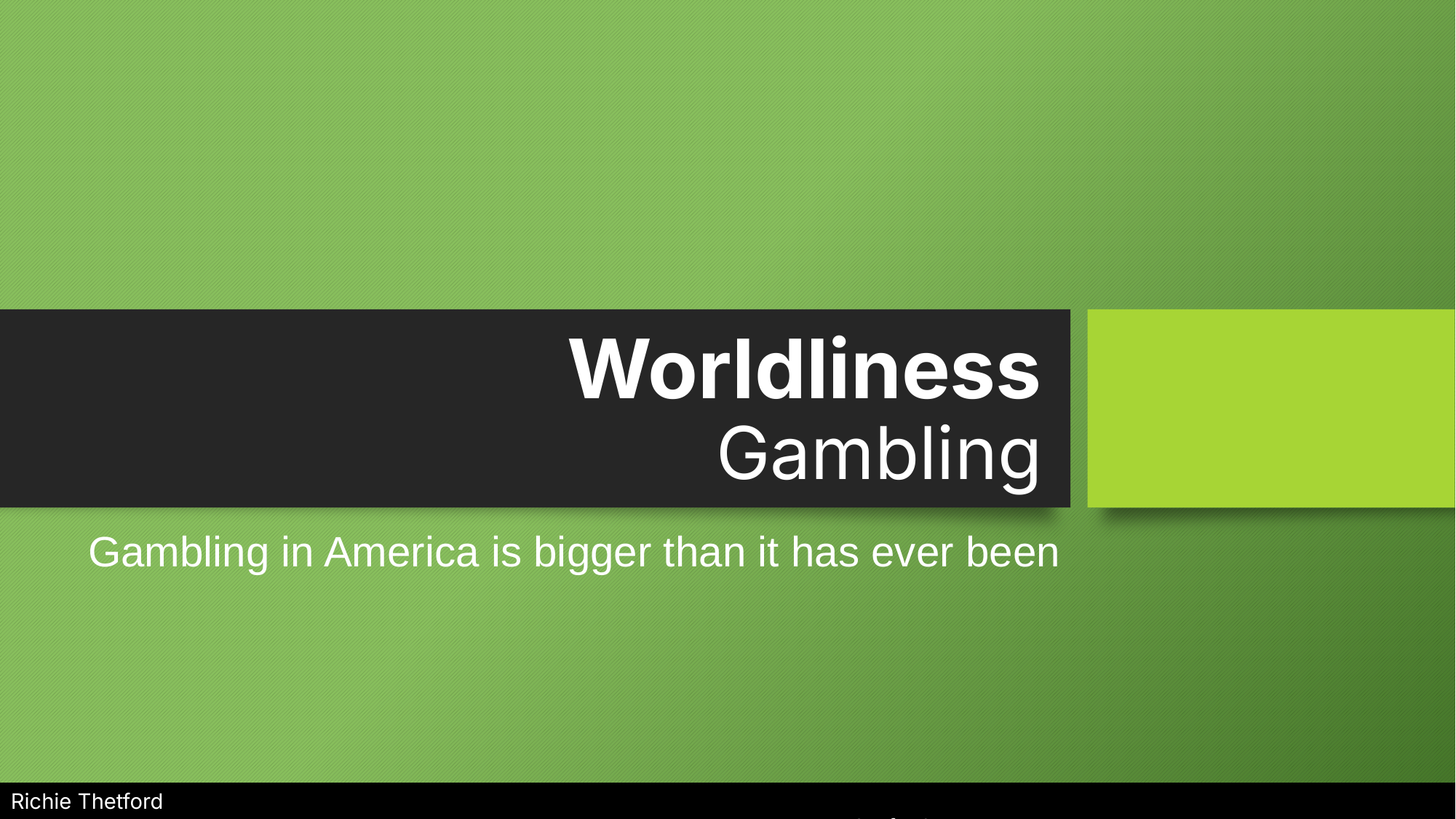

# Worldliness Gambling
Gambling in America is bigger than it has ever been
Richie Thetford																			   www.thetfordcountry.com